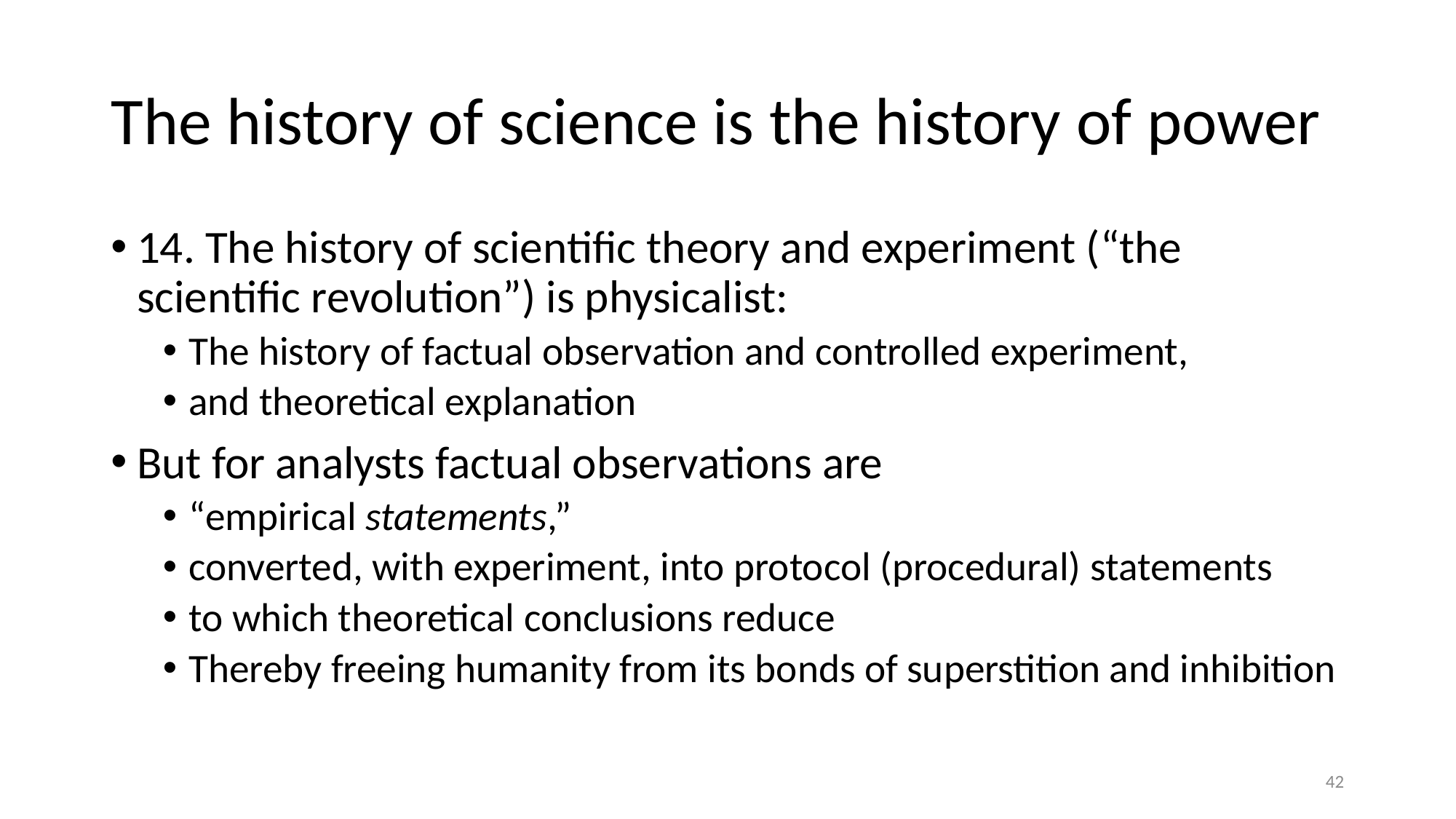

# The history of science is the history of power
14. The history of scientific theory and experiment (“the scientific revolution”) is physicalist:
The history of factual observation and controlled experiment,
and theoretical explanation
But for analysts factual observations are
“empirical statements,”
converted, with experiment, into protocol (procedural) statements
to which theoretical conclusions reduce
Thereby freeing humanity from its bonds of superstition and inhibition

42